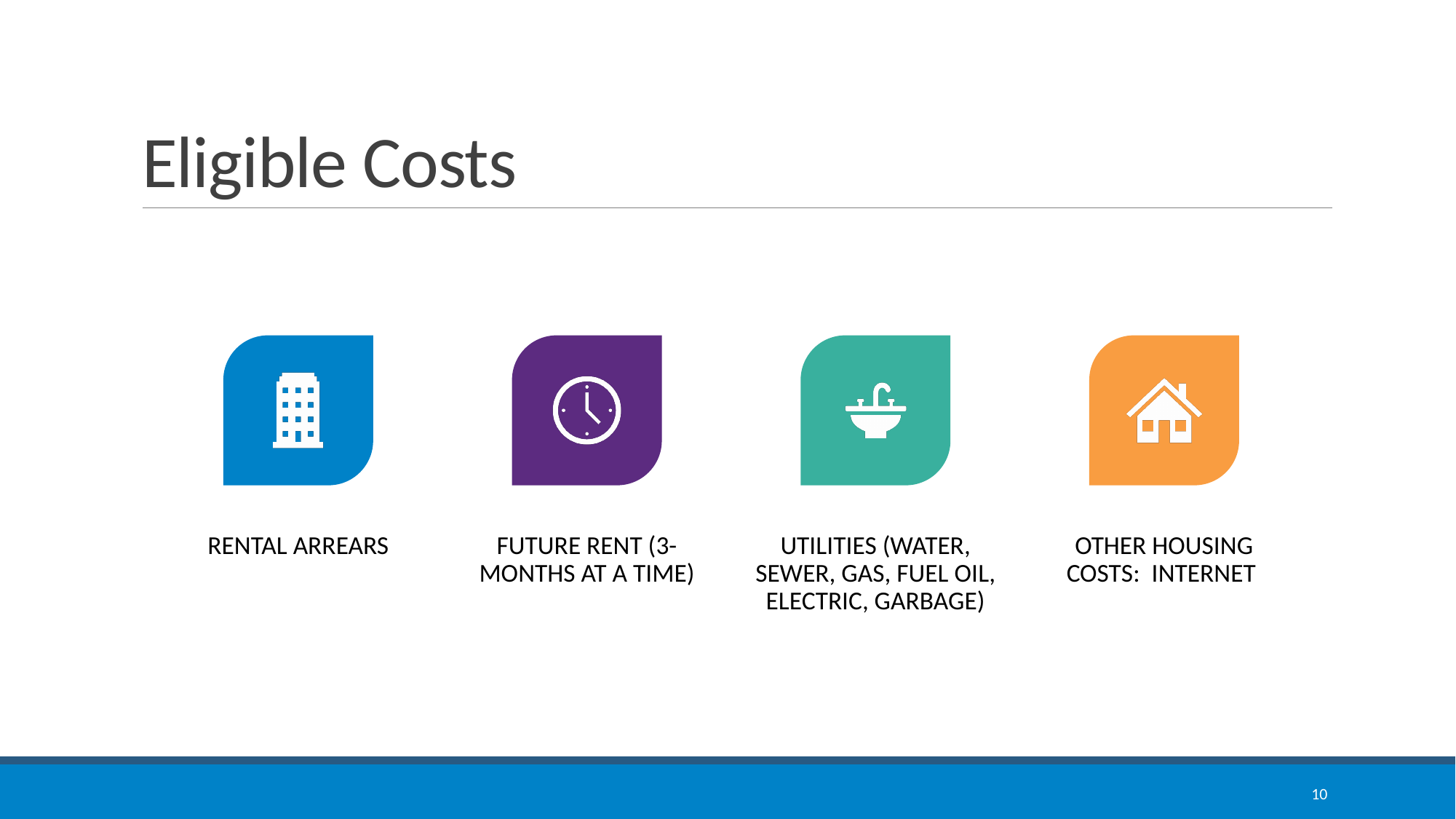

# Eligible Costs
Rental Arrears
Future Rent (3-months at a time)
Utilities (water, sewer, gas, fuel oil, electric, garbage)
Other Housing Costs:  Internet
10